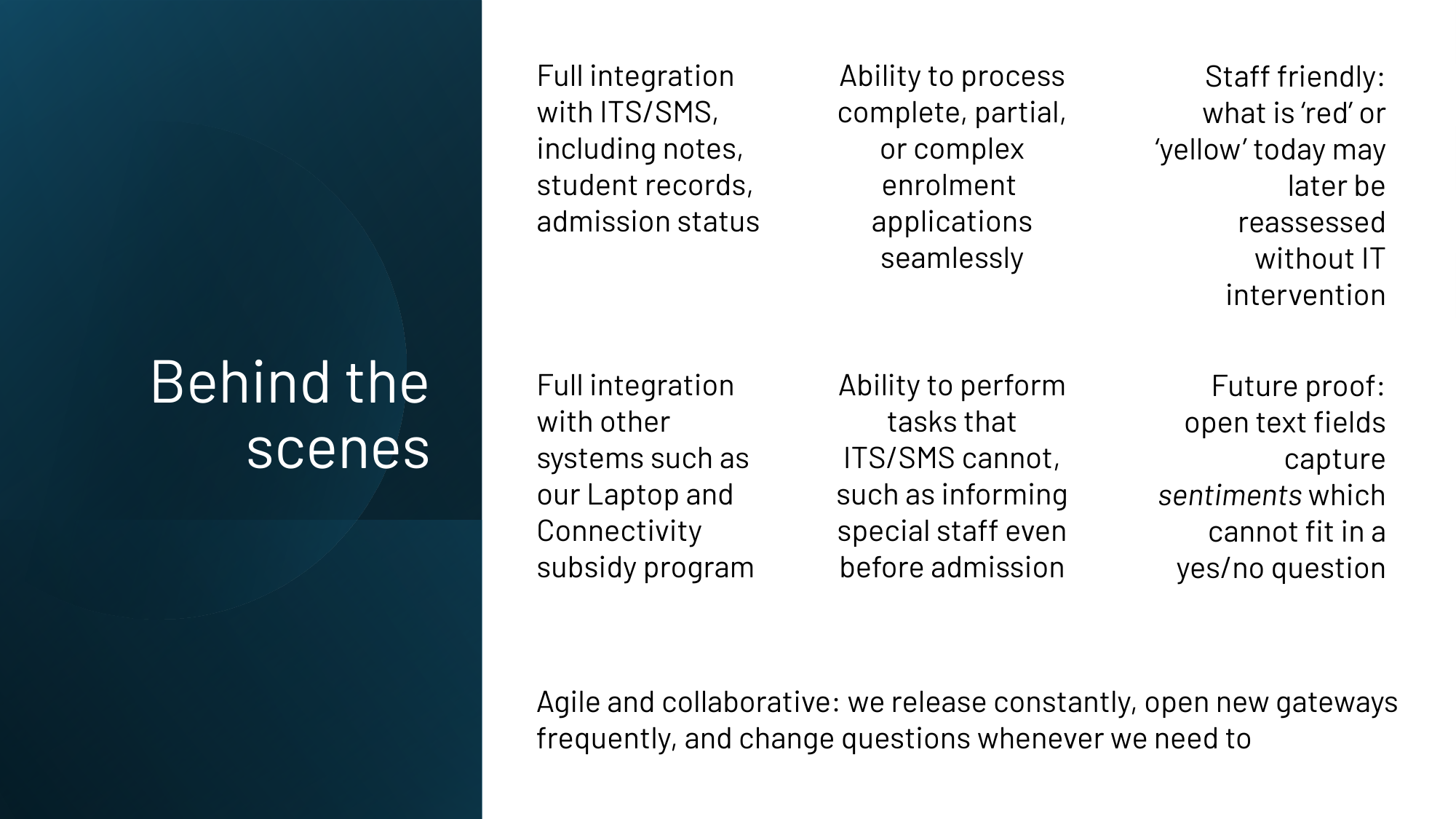

Ability to process complete, partial, or complex enrolment 
applications seamlessly

Ability to perform tasks that ITS/SMS cannot, such as informing special staff even before admission
Full integration with ITS/SMS, including notes, student records, admission status

Full integration with other systems such as our Laptop and Connectivity subsidy program
Staff friendly: what is ‘red’ or ‘yellow’ today may later be reassessed without IT intervention

Future proof: open text fields capture sentiments which cannot fit in a yes/no question

# Behind the scenes

Agile and collaborative: we release constantly, open new gateways frequently, and change questions whenever we need to